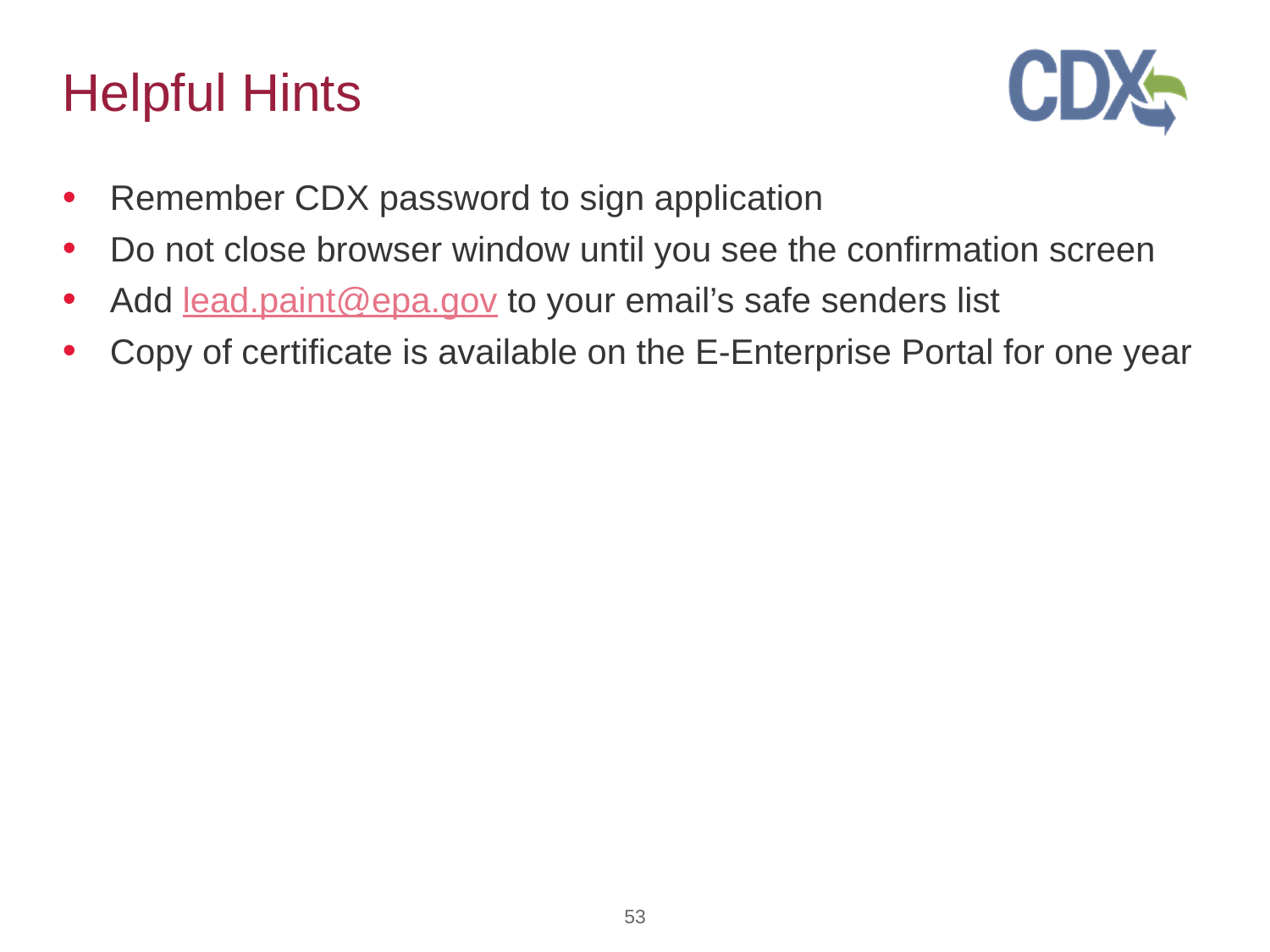

# Helpful Hints
Remember CDX password to sign application
Do not close browser window until you see the confirmation screen
Add lead.paint@epa.gov to your email’s safe senders list
Copy of certificate is available on the E-Enterprise Portal for one year
53